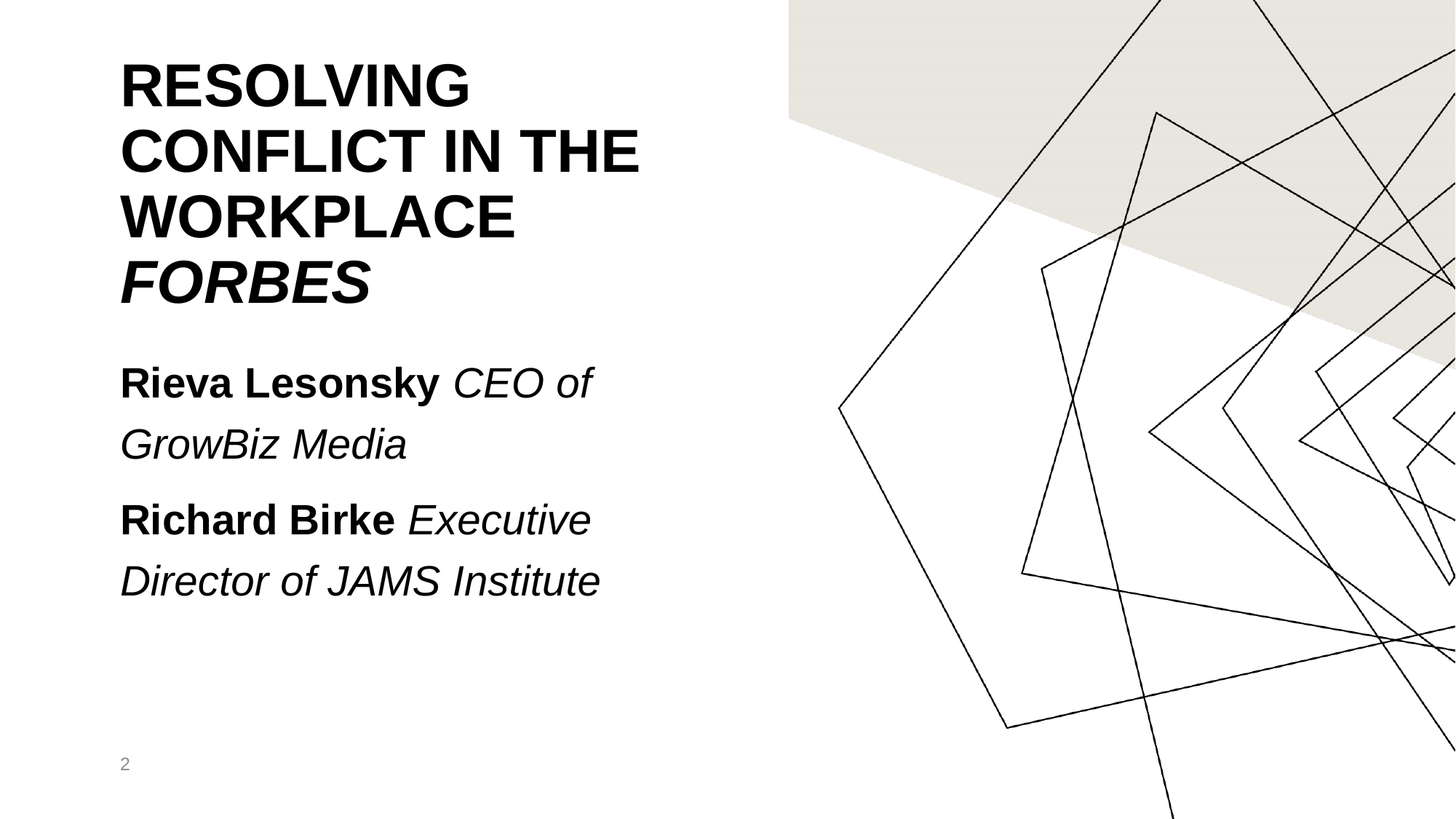

# Resolving conflict in the workplace Forbes
Rieva Lesonsky CEO of GrowBiz Media
Richard Birke Executive Director of JAMS Institute

2